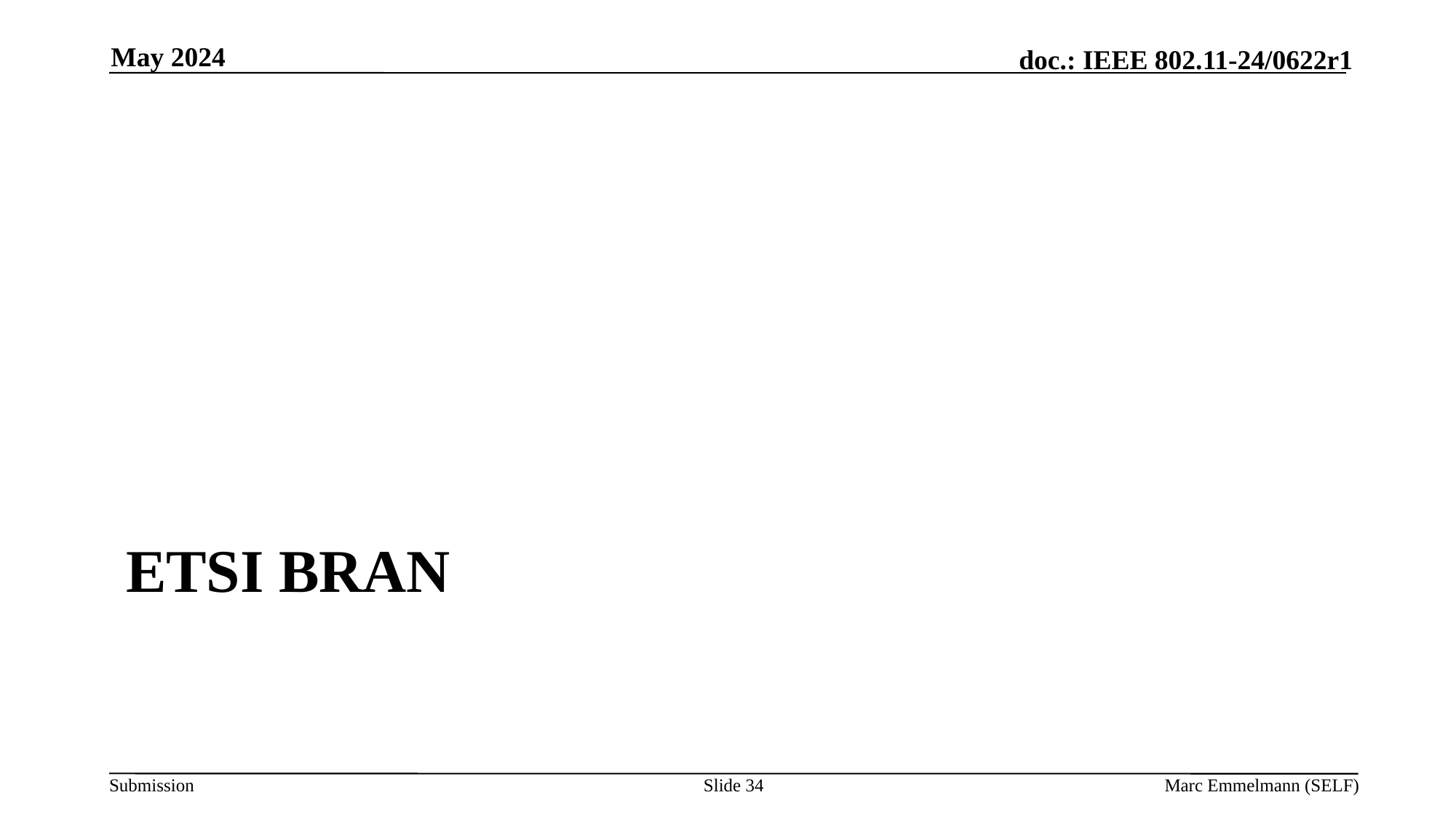

May 2024

# ETSI BRAN
Slide 34
Marc Emmelmann (SELF)